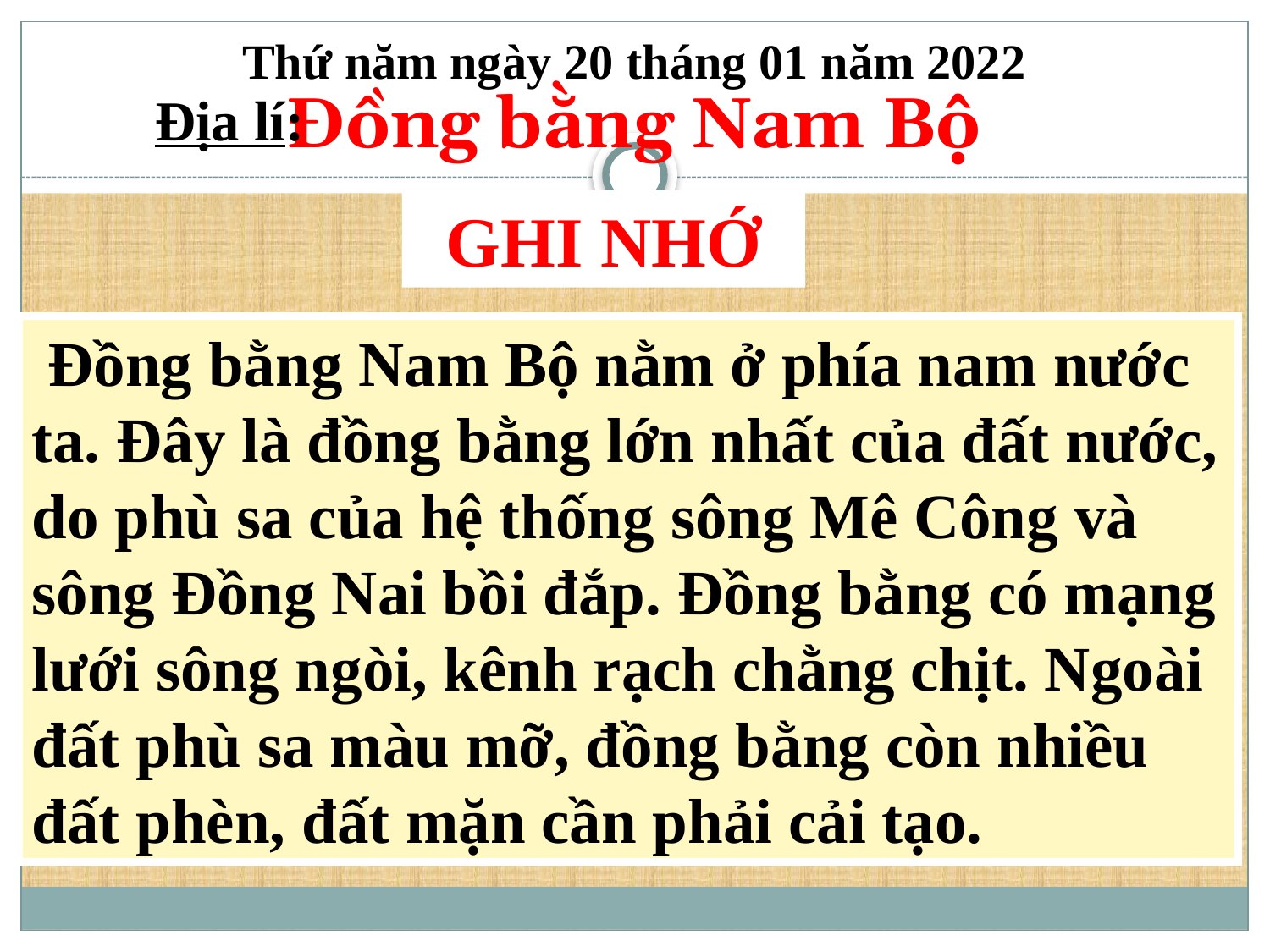

| Thứ năm ngày 20 tháng 01 năm 2022 |
| --- |
Đồng bằng Nam Bộ
| Địa lí: |
| --- |
GHI NHỚ
 Đồng bằng Nam Bộ nằm ở phía nam nước ta. Đây là đồng bằng lớn nhất của đất nước, do phù sa của hệ thống sông Mê Công và sông Đồng Nai bồi đắp. Đồng bằng có mạng lưới sông ngòi, kênh rạch chằng chịt. Ngoài đất phù sa màu mỡ, đồng bằng còn nhiều đất phèn, đất mặn cần phải cải tạo.